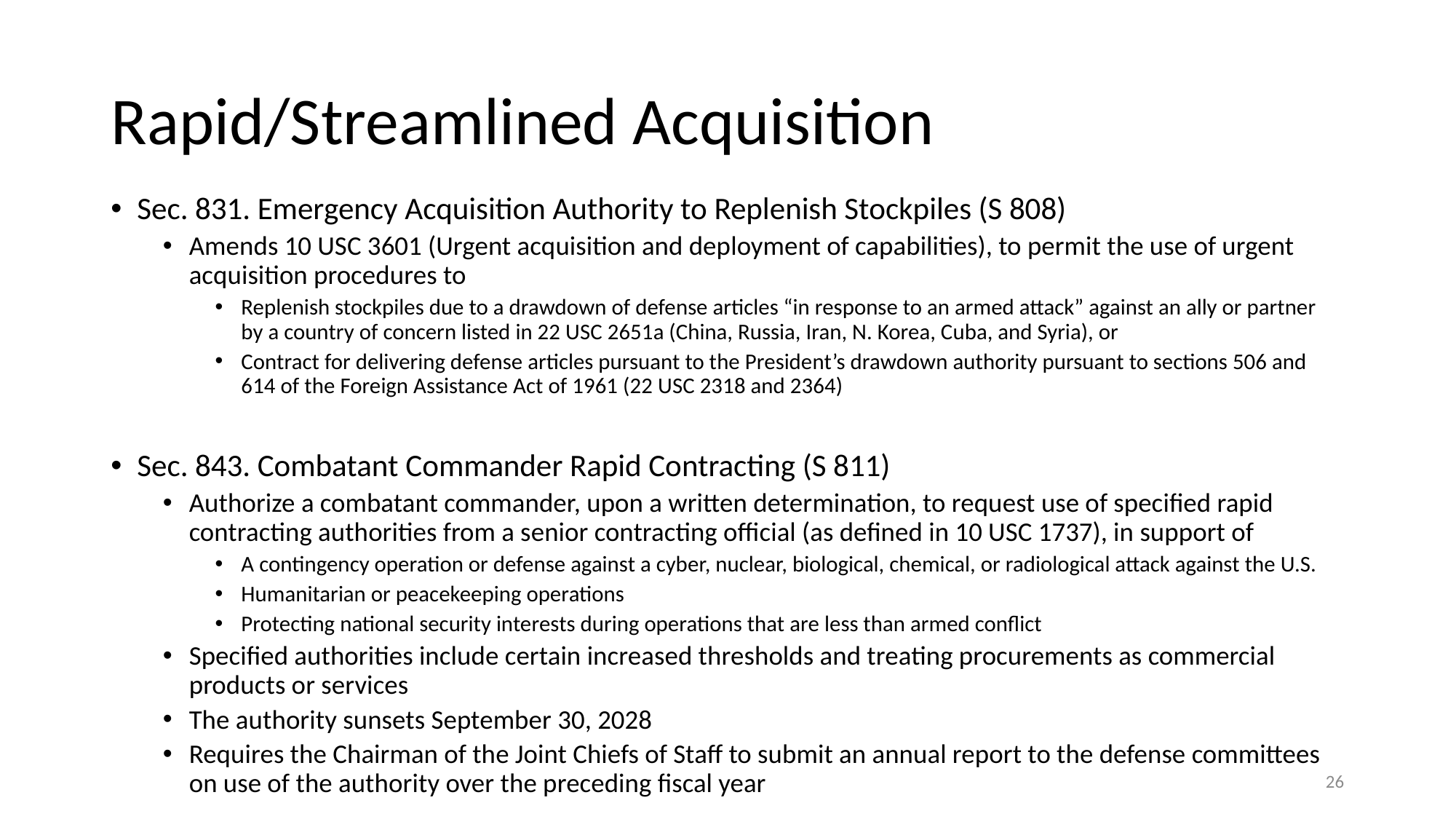

# Rapid/Streamlined Acquisition
Sec. 831. Emergency Acquisition Authority to Replenish Stockpiles (S 808)
Amends 10 USC 3601 (Urgent acquisition and deployment of capabilities), to permit the use of urgent acquisition procedures to
Replenish stockpiles due to a drawdown of defense articles “in response to an armed attack” against an ally or partner by a country of concern listed in 22 USC 2651a (China, Russia, Iran, N. Korea, Cuba, and Syria), or
Contract for delivering defense articles pursuant to the President’s drawdown authority pursuant to sections 506 and 614 of the Foreign Assistance Act of 1961 (22 USC 2318 and 2364)

Sec. 843. Combatant Commander Rapid Contracting (S 811)
Authorize a combatant commander, upon a written determination, to request use of specified rapid contracting authorities from a senior contracting official (as defined in 10 USC 1737), in support of
A contingency operation or defense against a cyber, nuclear, biological, chemical, or radiological attack against the U.S.
Humanitarian or peacekeeping operations
Protecting national security interests during operations that are less than armed conflict
Specified authorities include certain increased thresholds and treating procurements as commercial products or services
The authority sunsets September 30, 2028
Requires the Chairman of the Joint Chiefs of Staff to submit an annual report to the defense committees on use of the authority over the preceding fiscal year

26